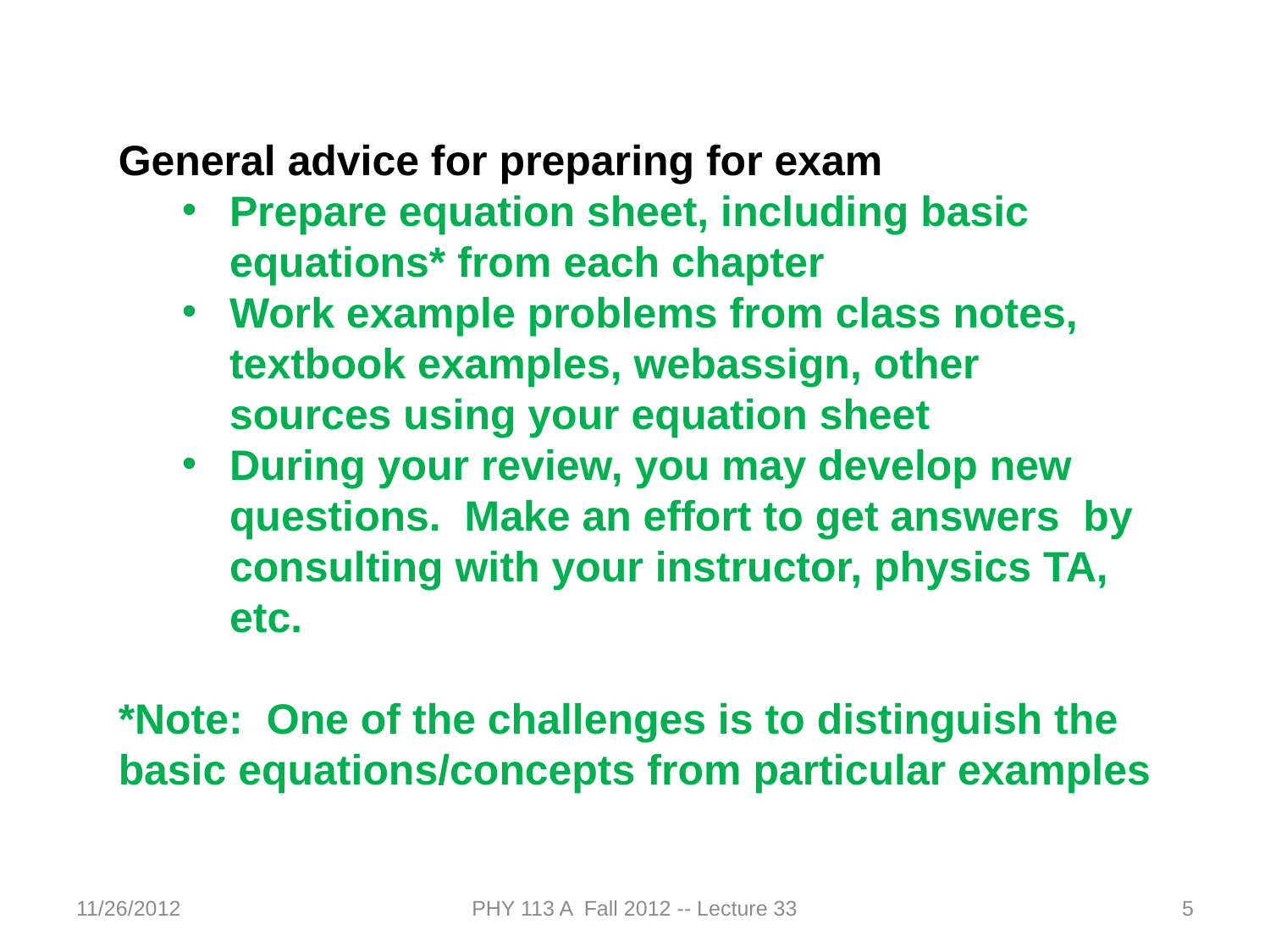

General advice for preparing for exam
Prepare equation sheet, including basic equations* from each chapter
Work example problems from class notes, textbook examples, webassign, other sources using your equation sheet
During your review, you may develop new questions.  Make an effort to get answers  by consulting with your instructor, physics TA, etc.

*Note:  One of the challenges is to distinguish the basic equations/concepts from particular examples
11/26/2012
PHY 113 A  Fall 2012 -- Lecture 33
5